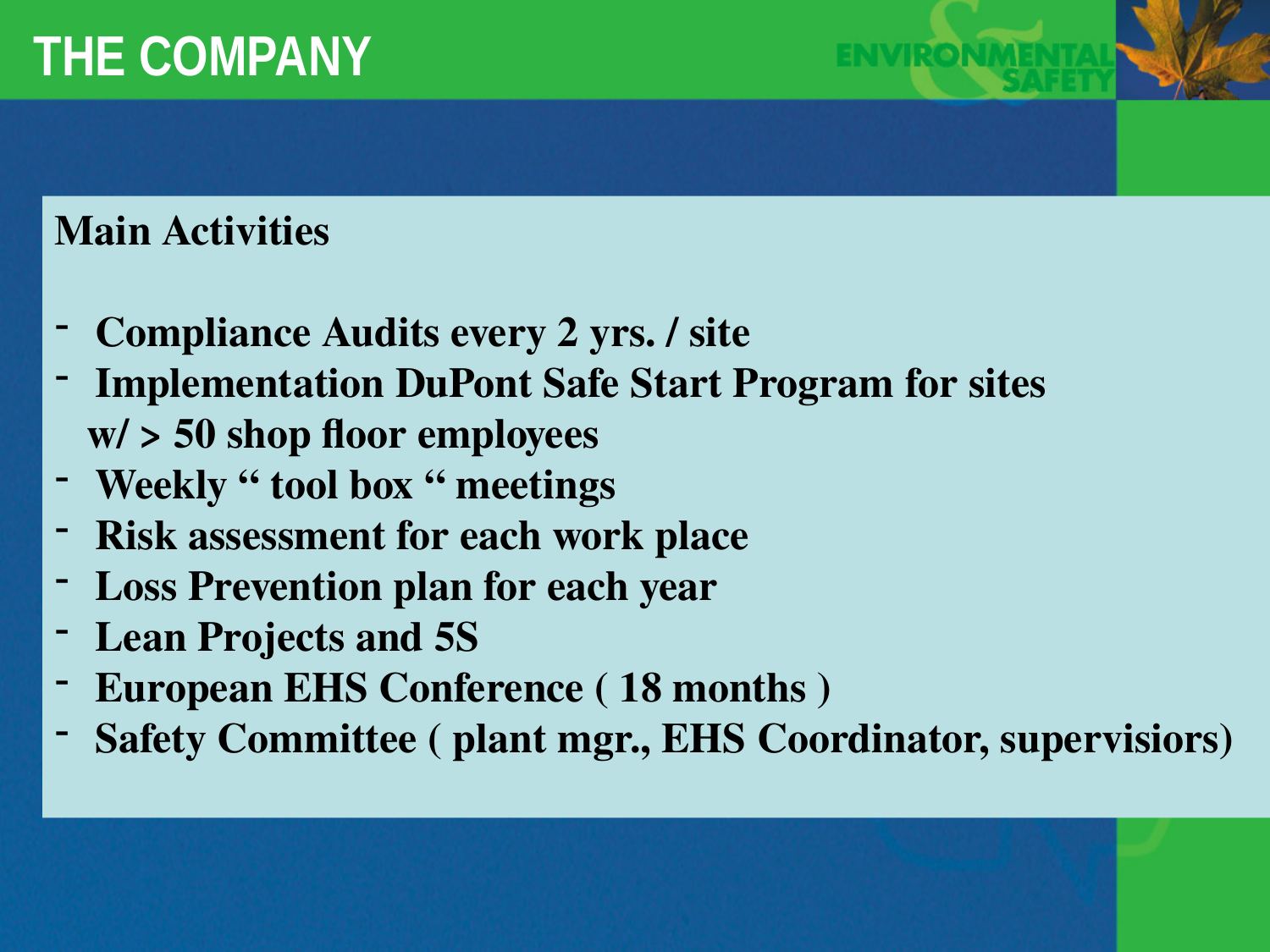

# THE COMPANY

Main Activities

 Compliance Audits every 2 yrs. / site
 Implementation DuPont Safe Start Program for sites
   w/ > 50 shop floor employees
 Weekly “ tool box “ meetings
 Risk assessment for each work place
 Loss Prevention plan for each year
 Lean Projects and 5S
 European EHS Conference ( 18 months )
 Safety Committee ( plant mgr., EHS Coordinator, supervisiors)